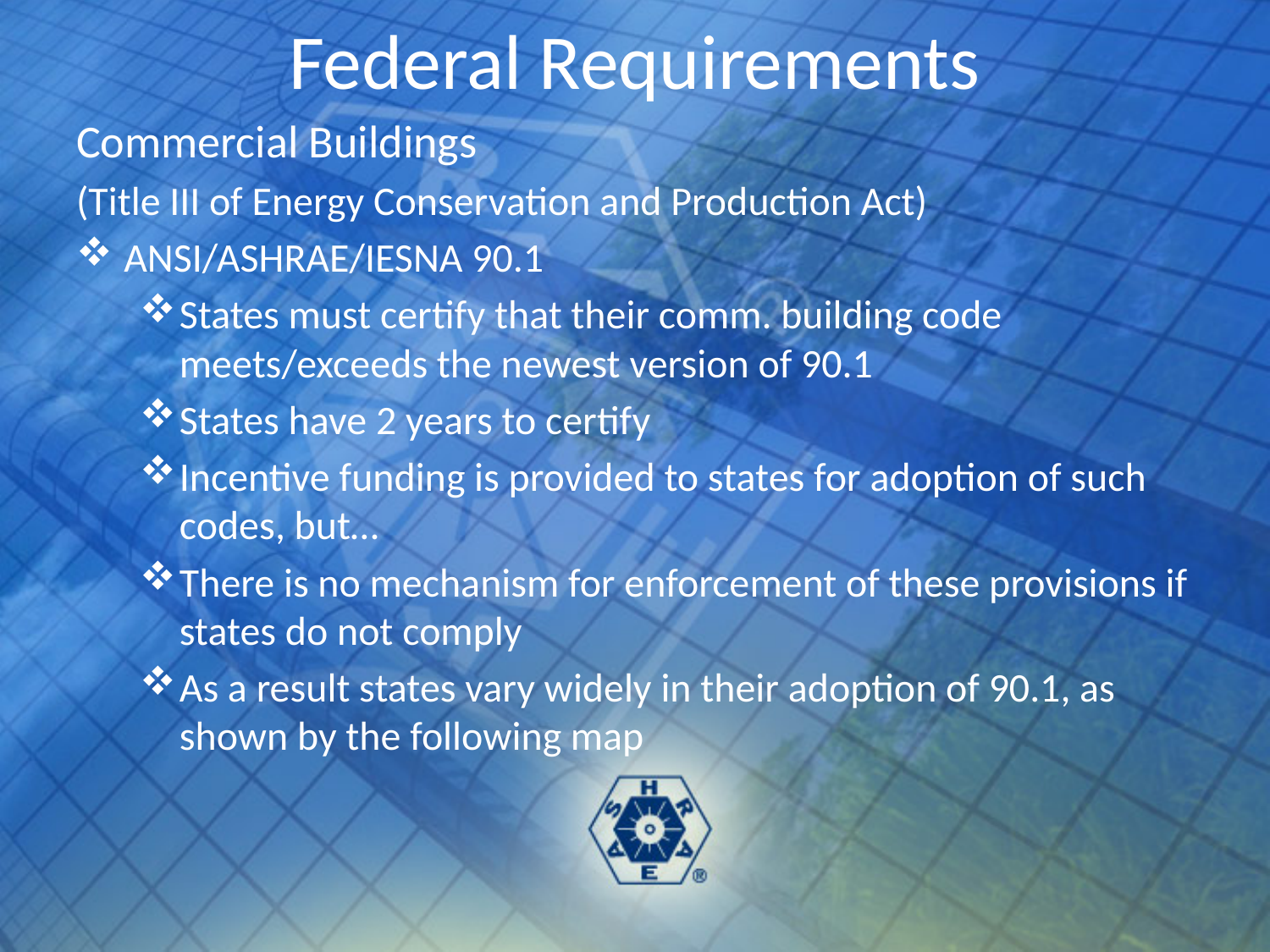

# Federal Requirements
Commercial Buildings
(Title III of Energy Conservation and Production Act)
ANSI/ASHRAE/IESNA 90.1
States must certify that their comm. building code meets/exceeds the newest version of 90.1
States have 2 years to certify
Incentive funding is provided to states for adoption of such codes, but…
There is no mechanism for enforcement of these provisions if states do not comply
As a result states vary widely in their adoption of 90.1, as shown by the following map